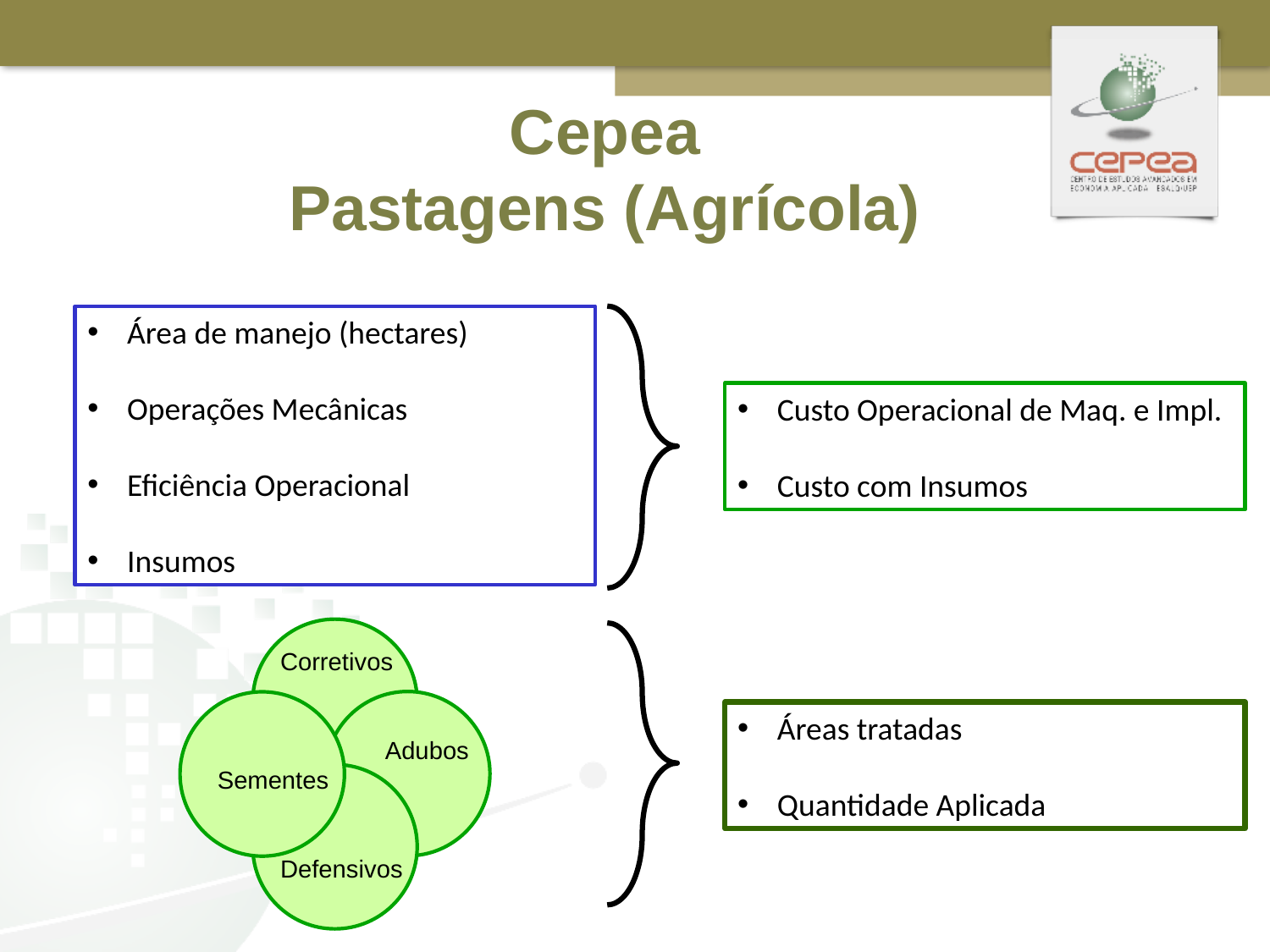

Cepea
Pastagens (Agrícola)
Área de manejo (hectares)

Operações Mecânicas

Eficiência Operacional

Insumos

Custo Operacional de Maq. e Impl.

Custo com Insumos

         Corretivos

                        Adubos
Sementes

         Defensivos

Áreas tratadas

Quantidade Aplicada